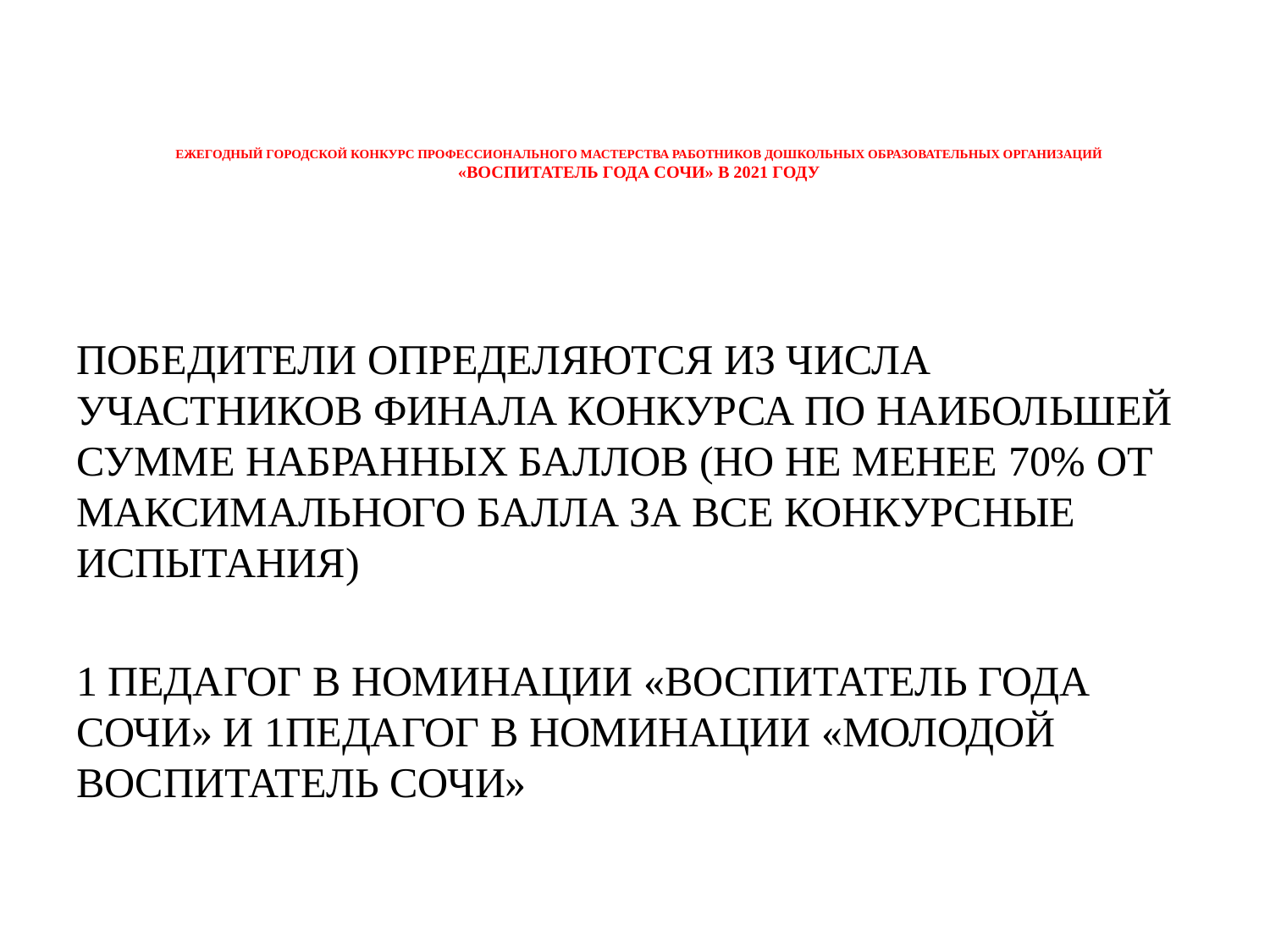

# ЕЖЕГОДНЫЙ ГОРОДСКОЙ КОНКУРС ПРОФЕССИОНАЛЬНОГО МАСТЕРСТВА РАБОТНИКОВ ДОШКОЛЬНЫХ ОБРАЗОВАТЕЛЬНЫХ ОРГАНИЗАЦИЙ «ВОСПИТАТЕЛЬ ГОДА СОЧИ» В 2021 ГОДУ
ПОБЕДИТЕЛИ ОПРЕДЕЛЯЮТСЯ ИЗ ЧИСЛА УЧАСТНИКОВ ФИНАЛА КОНКУРСА ПО НАИБОЛЬШЕЙ СУММЕ НАБРАННЫХ БАЛЛОВ (НО НЕ МЕНЕЕ 70% ОТ МАКСИМАЛЬНОГО БАЛЛА ЗА ВСЕ КОНКУРСНЫЕ ИСПЫТАНИЯ)

1 ПЕДАГОГ В НОМИНАЦИИ «ВОСПИТАТЕЛЬ ГОДА СОЧИ» И 1ПЕДАГОГ В НОМИНАЦИИ «МОЛОДОЙ ВОСПИТАТЕЛЬ СОЧИ»